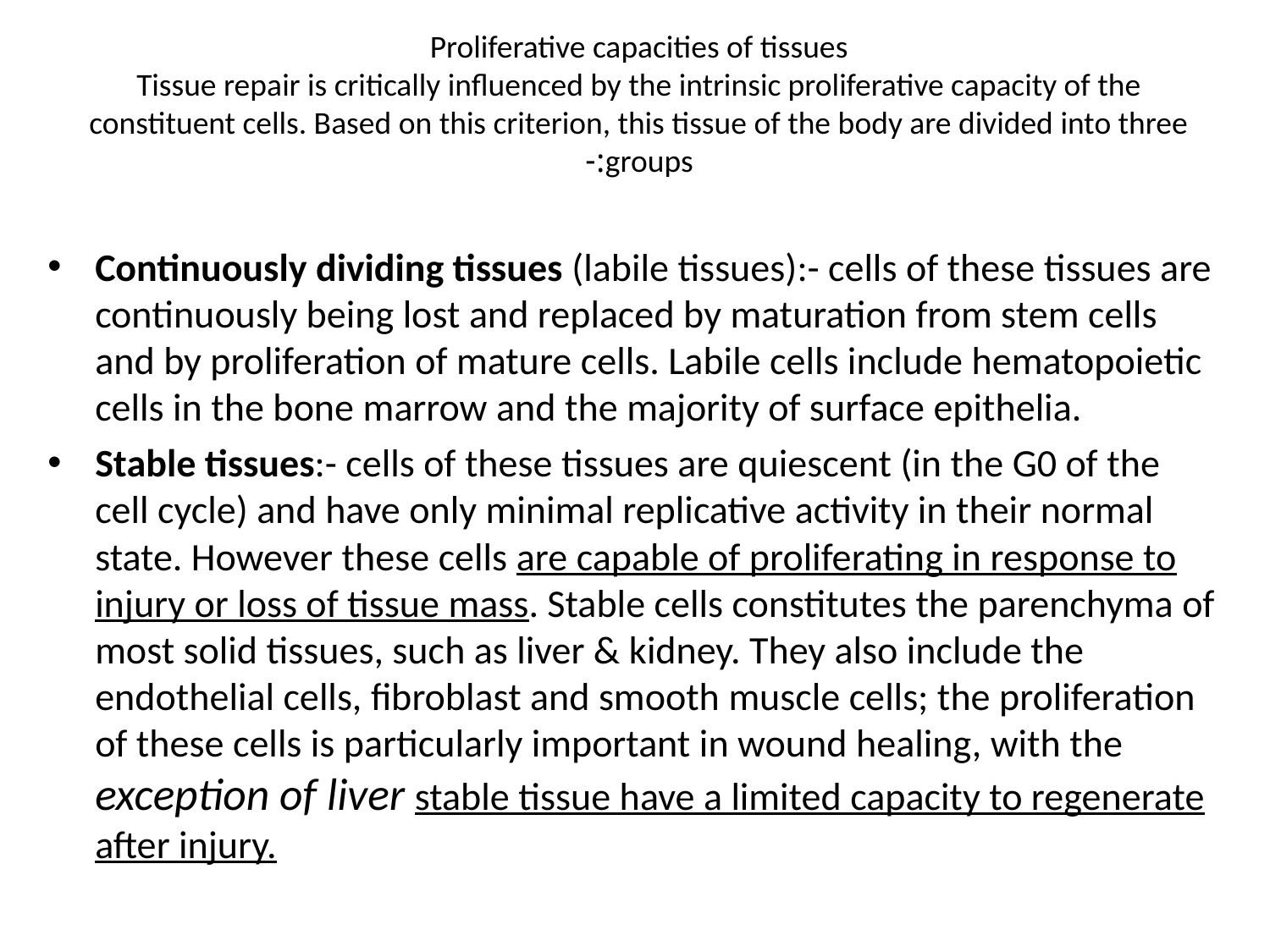

# Proliferative capacities of tissues Tissue repair is critically influenced by the intrinsic proliferative capacity of the constituent cells. Based on this criterion, this tissue of the body are divided into three groups:-
Continuously dividing tissues (labile tissues):- cells of these tissues are continuously being lost and replaced by maturation from stem cells and by proliferation of mature cells. Labile cells include hematopoietic cells in the bone marrow and the majority of surface epithelia.
Stable tissues:- cells of these tissues are quiescent (in the G0 of the cell cycle) and have only minimal replicative activity in their normal state. However these cells are capable of proliferating in response to injury or loss of tissue mass. Stable cells constitutes the parenchyma of most solid tissues, such as liver & kidney. They also include the endothelial cells, fibroblast and smooth muscle cells; the proliferation of these cells is particularly important in wound healing, with the exception of liver stable tissue have a limited capacity to regenerate after injury.